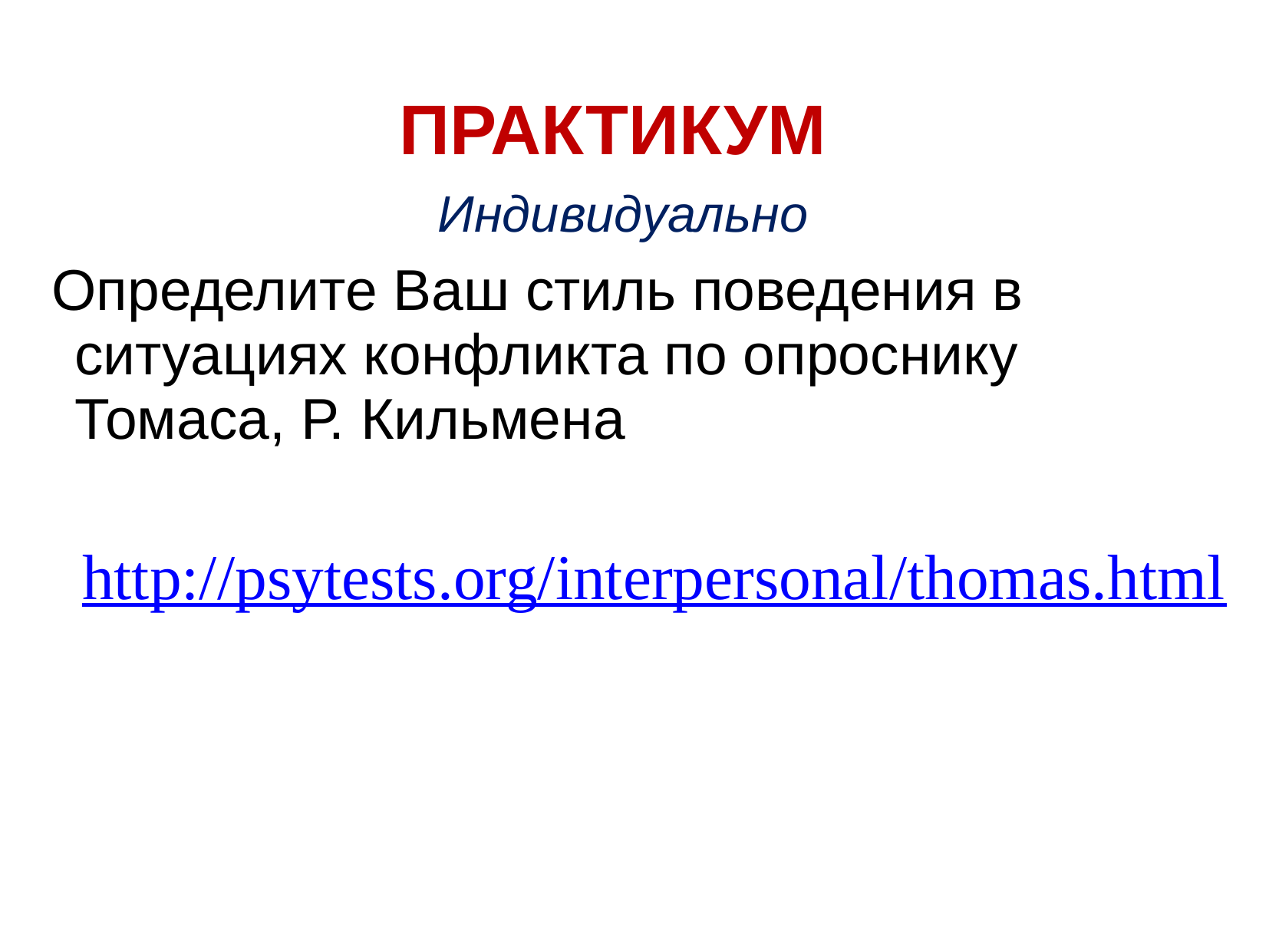

ПРАКТИКУМ
Индивидуально
Определите Ваш стиль поведения в ситуациях конфликта по опроснику Томаса, Р. Кильмена

http://psytests.org/interpersonal/thomas.html